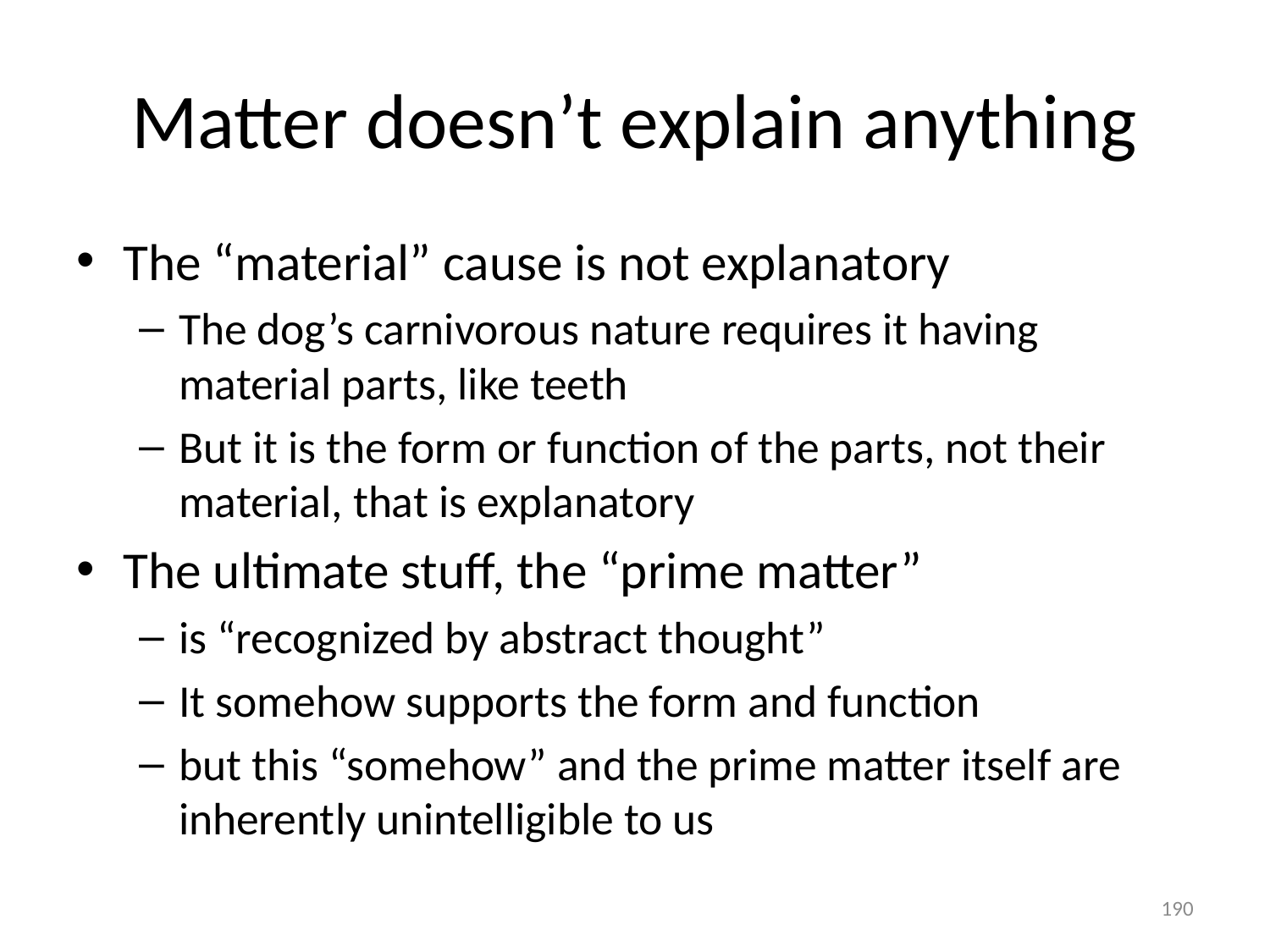

# Matter doesn’t explain anything
The “material” cause is not explanatory
The dog’s carnivorous nature requires it having material parts, like teeth
But it is the form or function of the parts, not their material, that is explanatory
The ultimate stuff, the “prime matter”
is “recognized by abstract thought”
It somehow supports the form and function
but this “somehow” and the prime matter itself are inherently unintelligible to us
190